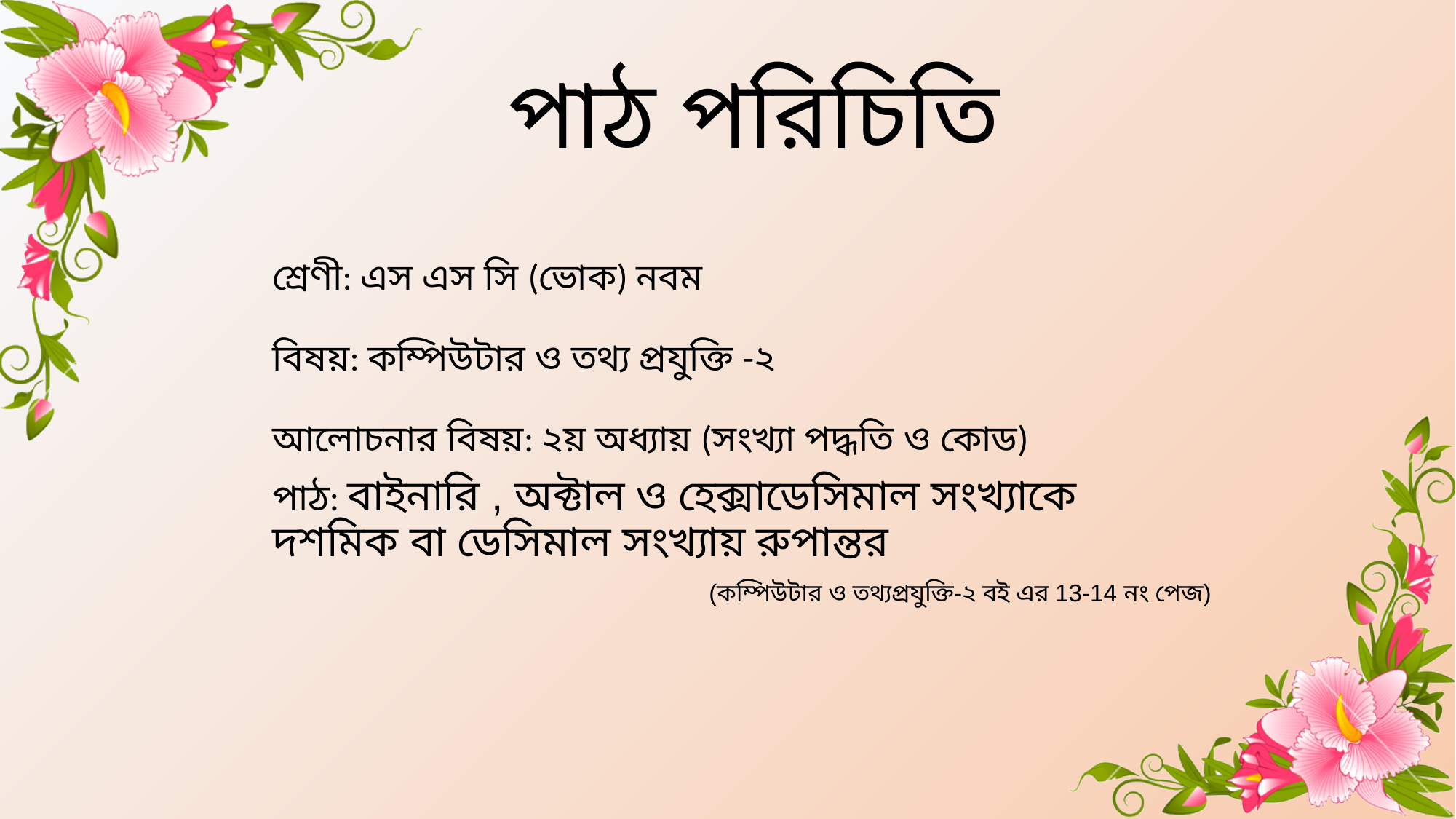

# পাঠ পরিচিতি
শ্রেণী: এস এস সি (ভোক) নবম
বিষয়: কম্পিউটার ও তথ্য প্রযুক্তি -২
আলোচনার বিষয়: ২য় অধ্যায় (সংখ্যা পদ্ধতি ও কোড)
পাঠ: বাইনারি , অক্টাল ও হেক্সাডেসিমাল সংখ্যাকে দশমিক বা ডেসিমাল সংখ্যায় রুপান্তর
(কম্পিউটার ও তথ্যপ্রযুক্তি-২ বই এর 13-14 নং পেজ)